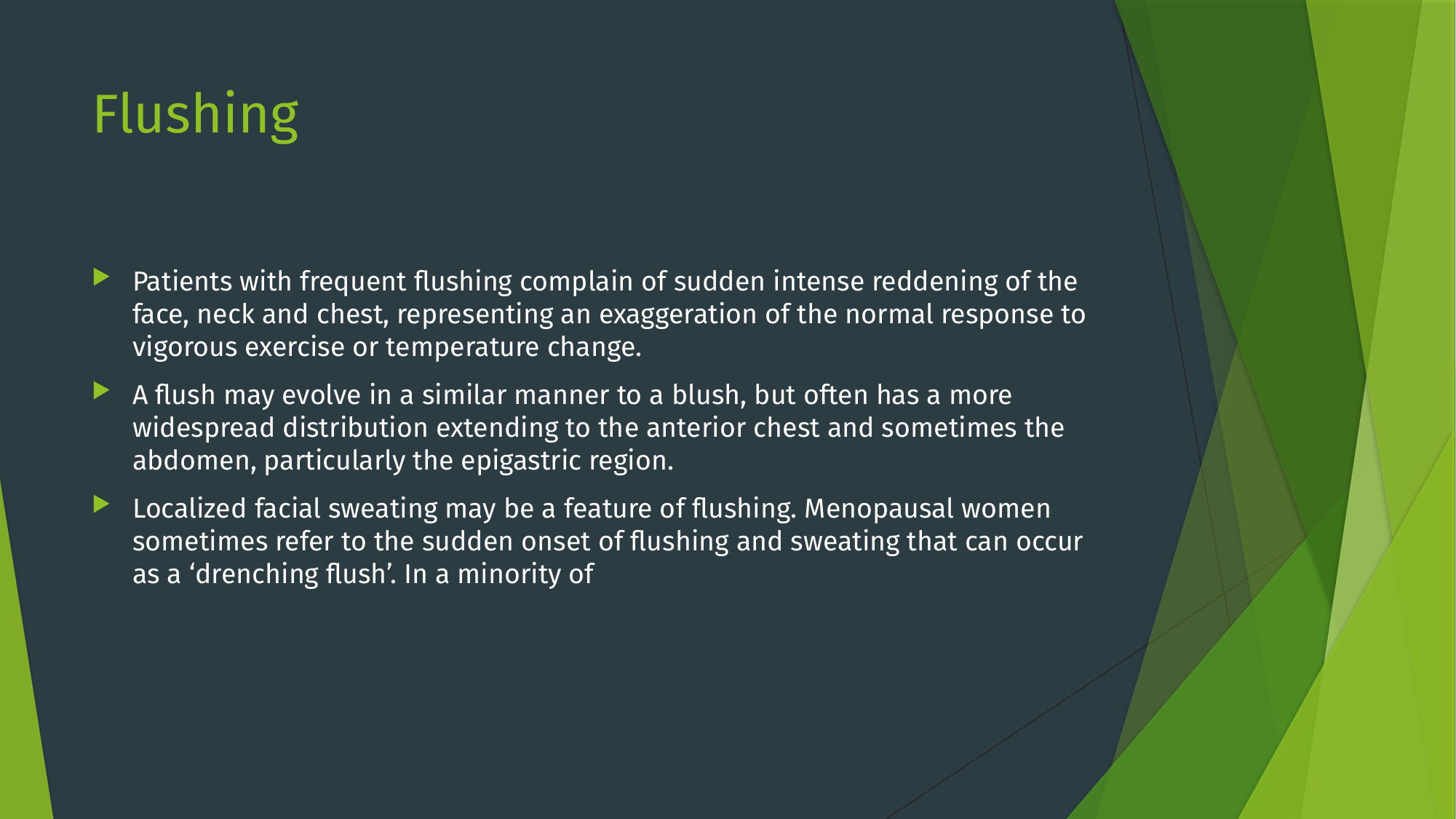

# Flushing
Patients with frequent flushing complain of sudden intense reddening of the face, neck and chest, representing an exaggeration of the normal response to vigorous exercise or temperature change.
A flush may evolve in a similar manner to a blush, but often has a more widespread distribution extending to the anterior chest and sometimes the abdomen, particularly the epigastric region.
Localized facial sweating may be a feature of flushing. Menopausal women sometimes refer to the sudden onset of flushing and sweating that can occur as a ‘drenching flush’. In a minority of